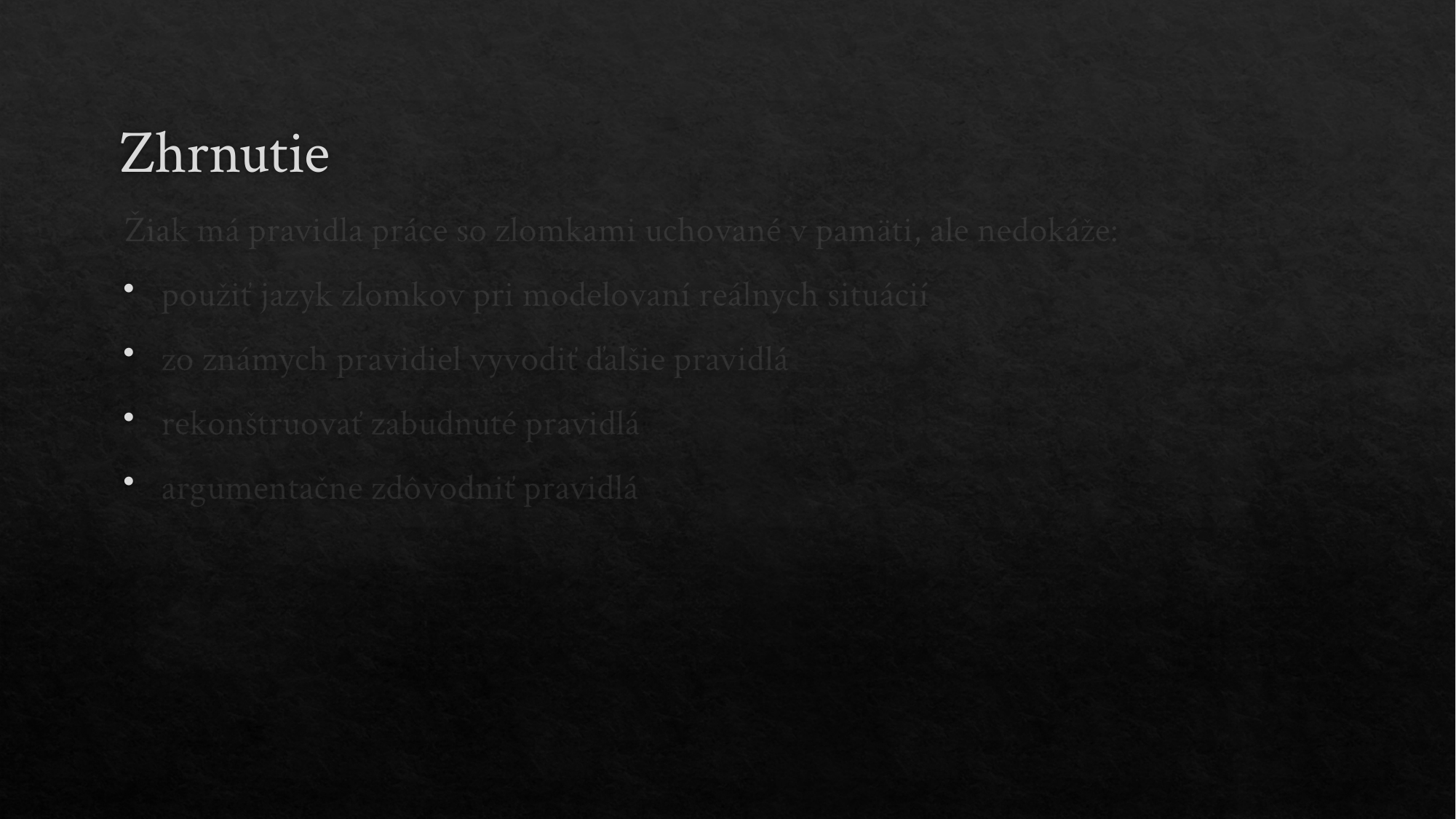

# Zhrnutie
Žiak má pravidla práce so zlomkami uchované v pamäti, ale nedokáže:
použiť jazyk zlomkov pri modelovaní reálnych situácií
zo známych pravidiel vyvodiť ďalšie pravidlá
rekonštruovať zabudnuté pravidlá
argumentačne zdôvodniť pravidlá